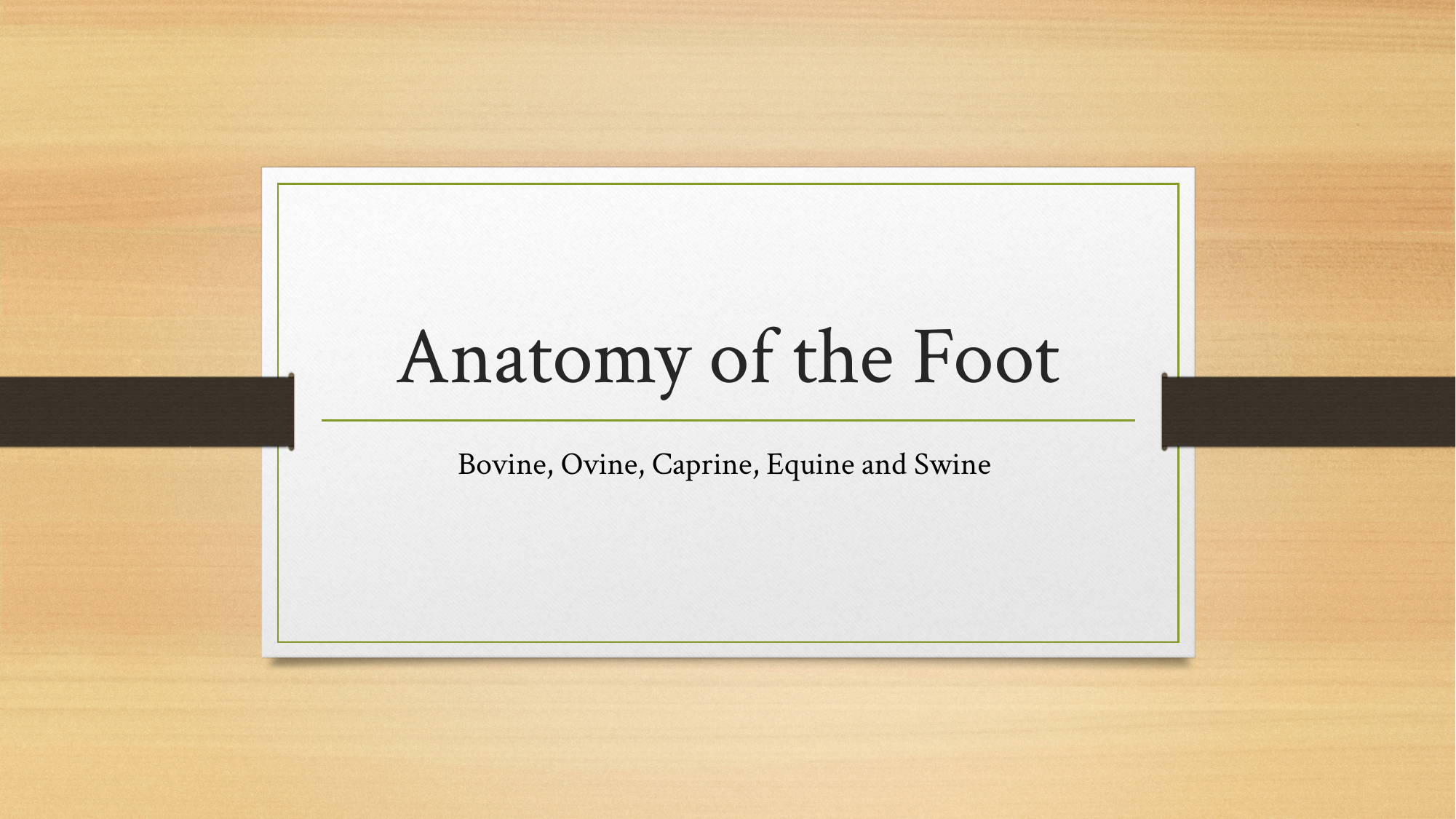

# Anatomy of the Foot
Bovine, Ovine, Caprine, Equine and Swine